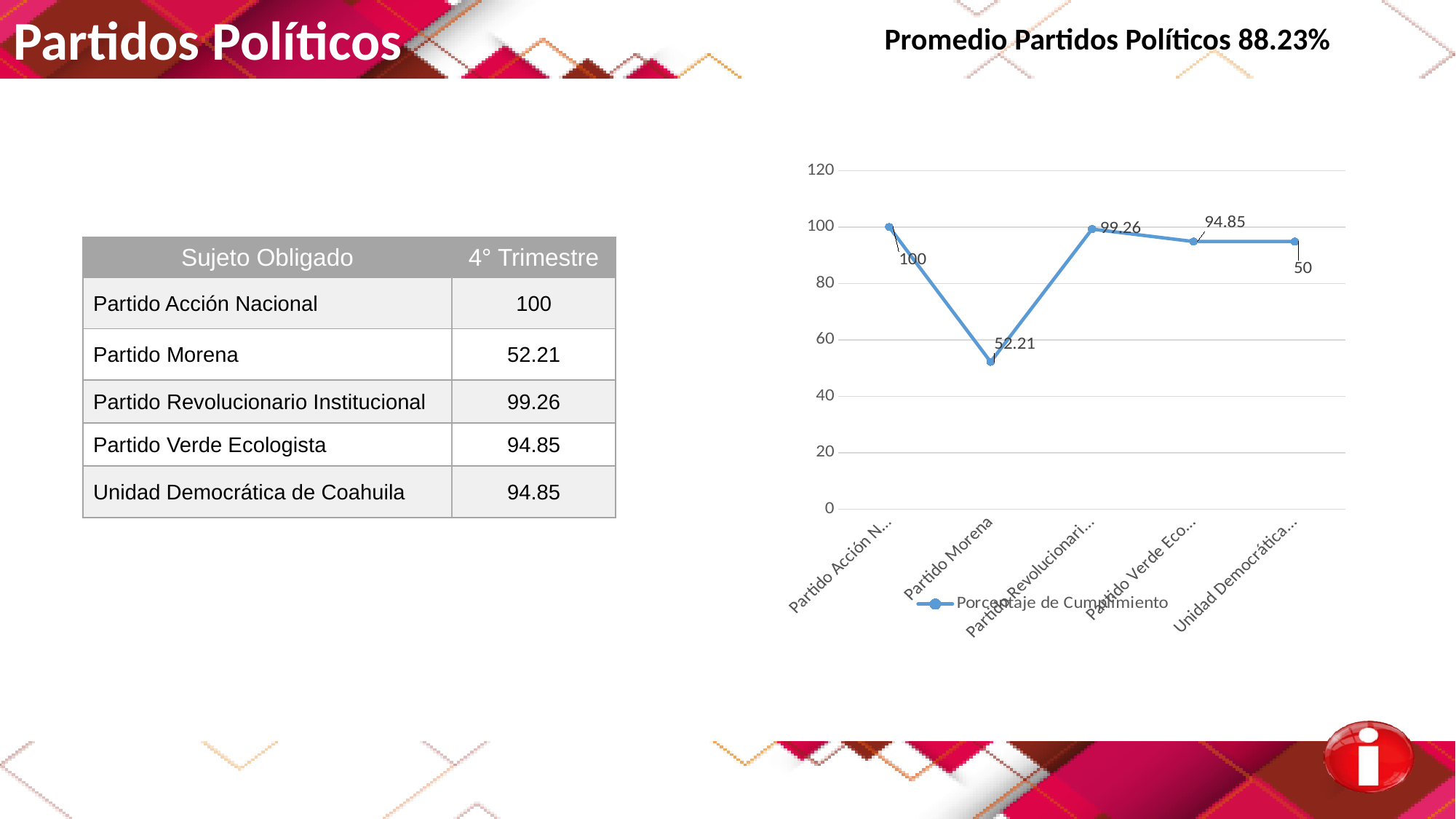

Partidos Políticos
Promedio Partidos Políticos 88.23%

### Chart

| Category | Porcentaje de Cumplimiento |
|---|---|
| Partido Acción Nacional | 100.0 |
| Partido Morena | 52.21 |
| Partido Revolucionario Institucional | 99.26 |
| Partido Verde Ecologista | 94.85 |
| Unidad Democrática de Coahuila | 94.85 |
| Sujeto Obligado | 4° Trimestre |
| --- | --- |
| Partido Acción Nacional | 100 |
| Partido Morena | 52.21 |
| Partido Revolucionario Institucional | 99.26 |
| Partido Verde Ecologista | 94.85 |
| Unidad Democrática de Coahuila | 94.85 |